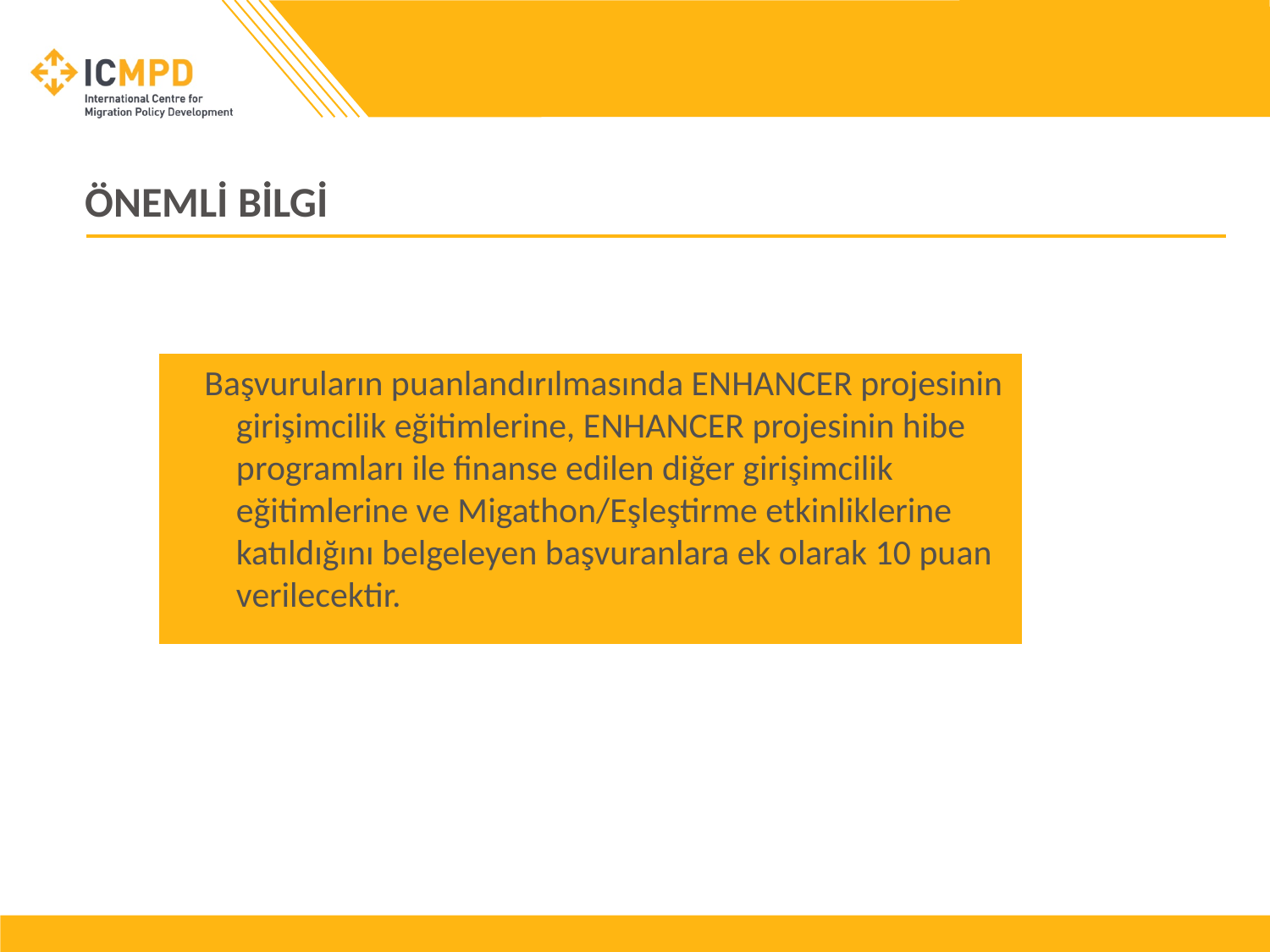

# ÖNEMLİ BİLGİ
Başvuruların puanlandırılmasında ENHANCER projesinin girişimcilik eğitimlerine, ENHANCER projesinin hibe programları ile finanse edilen diğer girişimcilik eğitimlerine ve Migathon/Eşleştirme etkinliklerine katıldığını belgeleyen başvuranlara ek olarak 10 puan verilecektir.